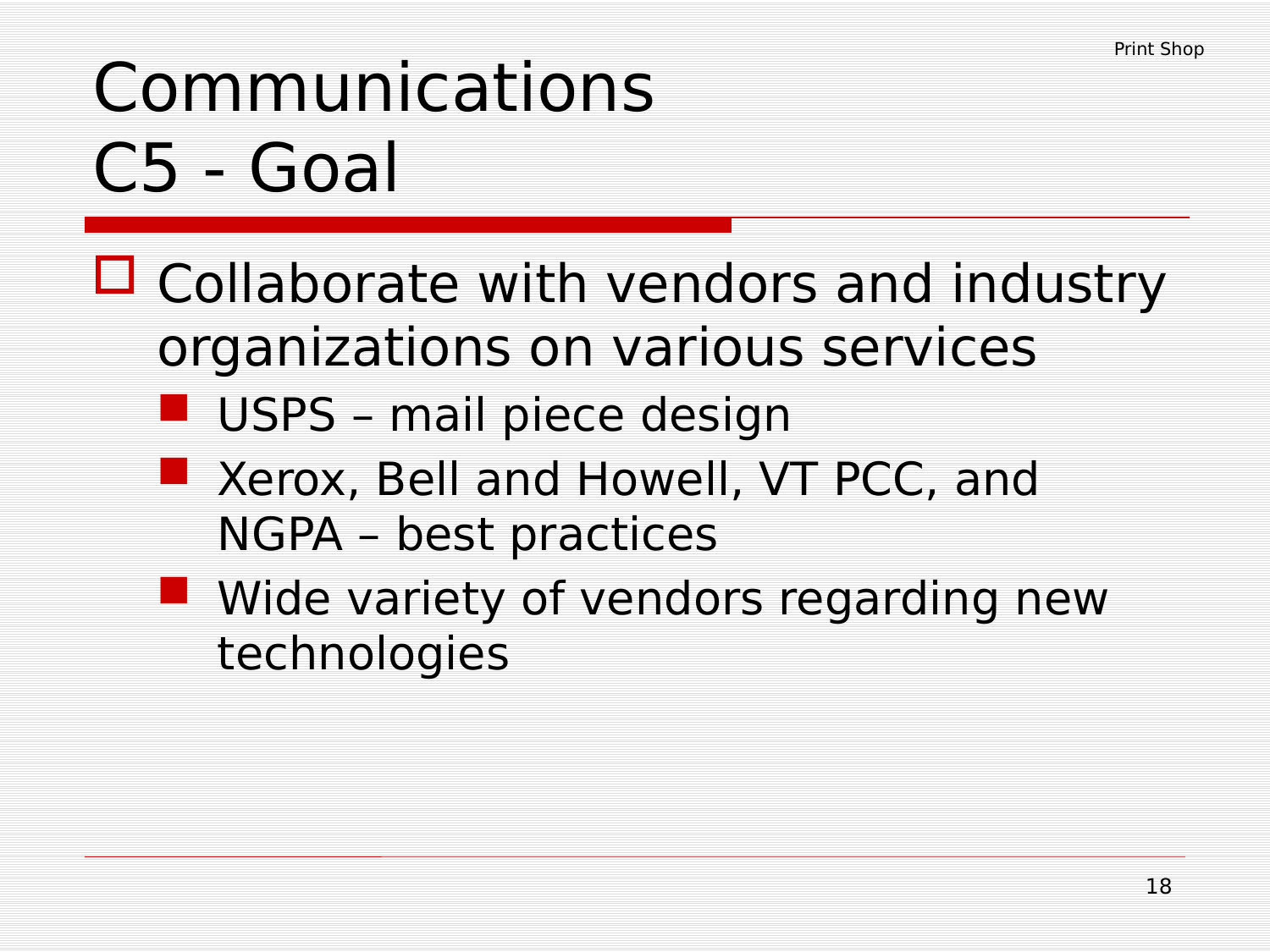

Print Shop
# Communications C5 - Goal
Collaborate with vendors and industry organizations on various services
USPS – mail piece design
Xerox, Bell and Howell, VT PCC, and NGPA – best practices
Wide variety of vendors regarding new technologies

18